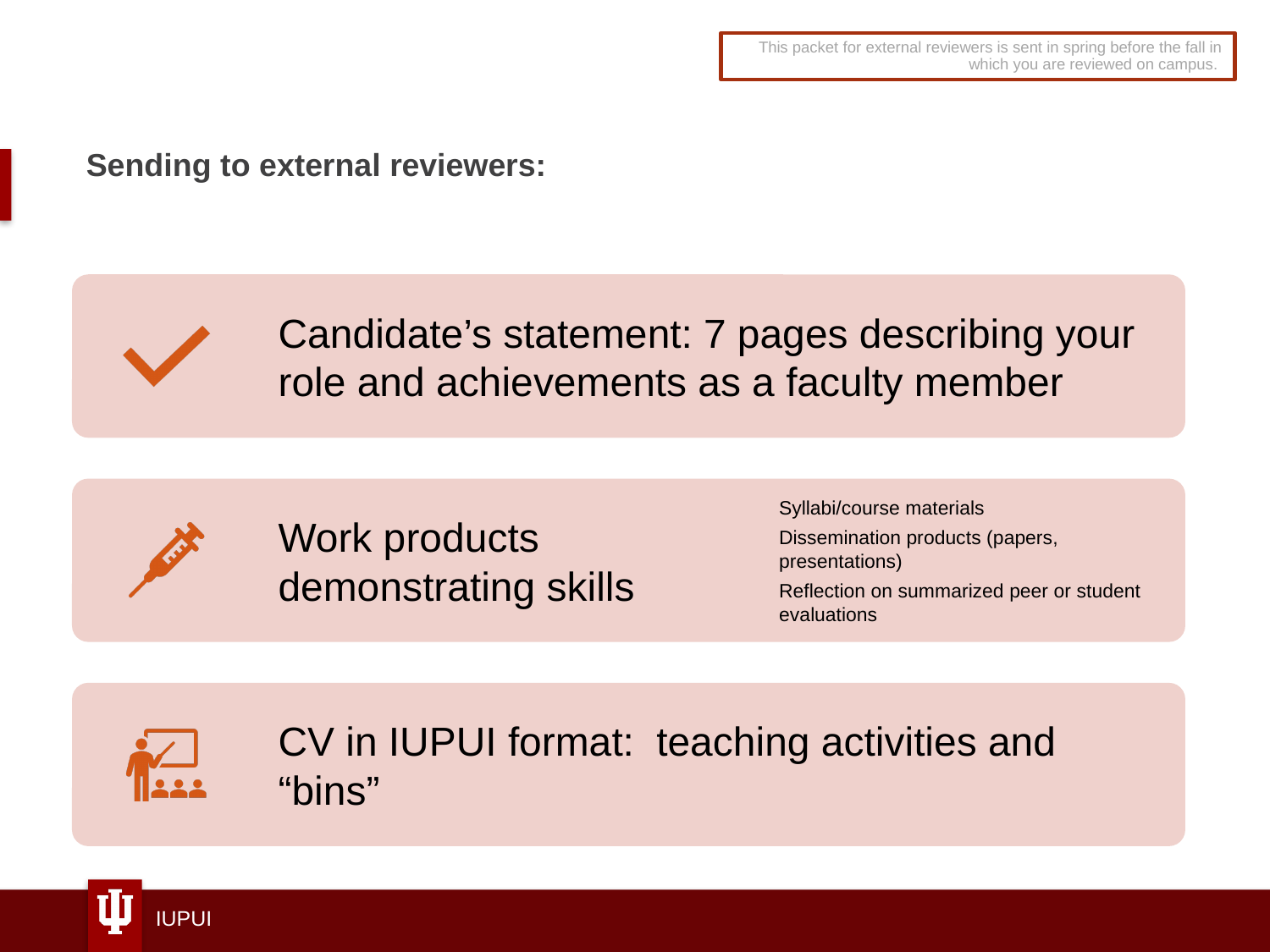

This packet for external reviewers is sent in spring before the fall in which you are reviewed on campus.
# Sending to external reviewers:
Candidate’s statement: 7 pages describing your role and achievements as a faculty member
Work products demonstrating skills
Syllabi/course materials
Dissemination products (papers, presentations)
Reflection on summarized peer or student evaluations
CV in IUPUI format:  teaching activities and “bins”